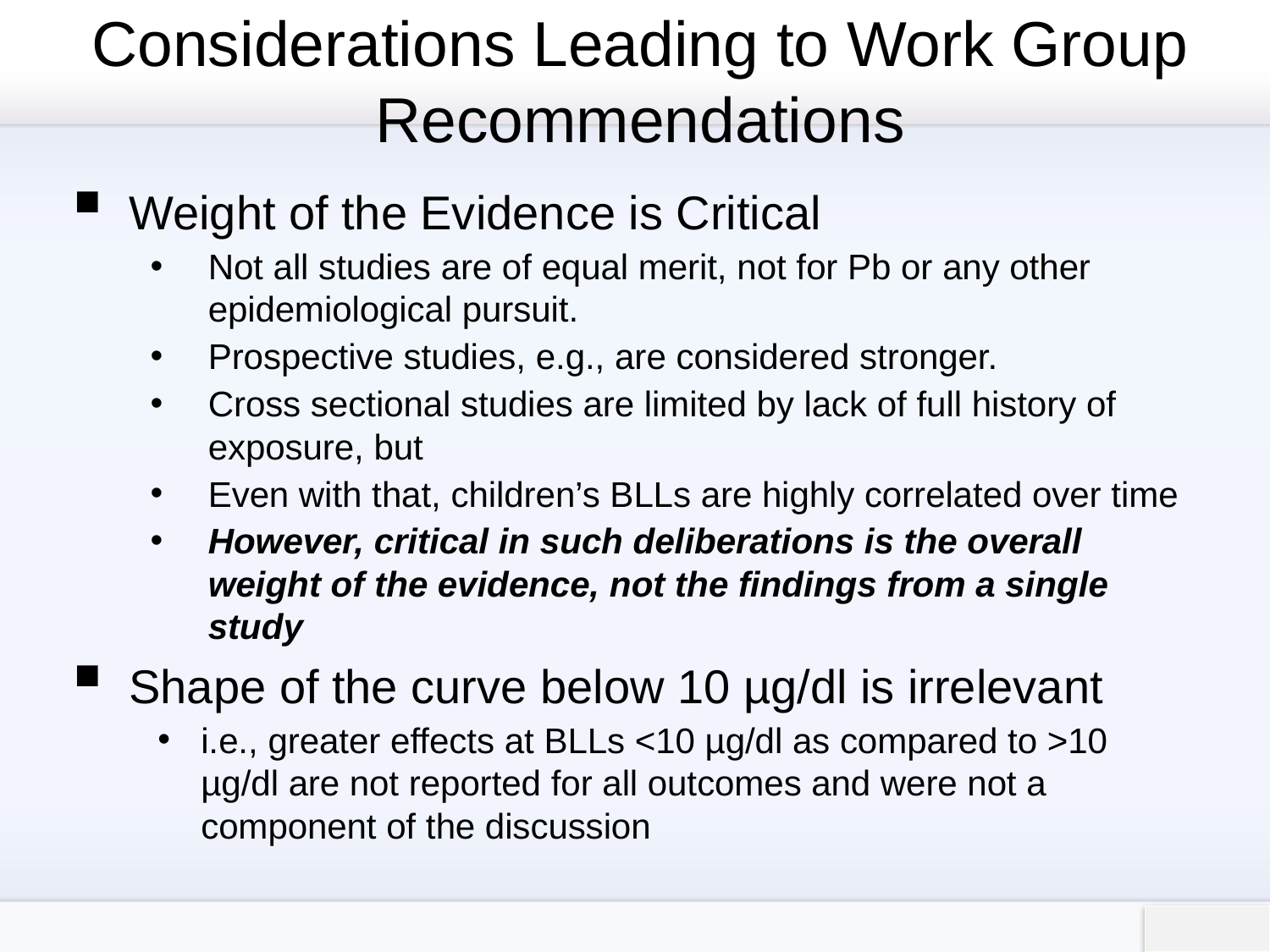

# Considerations Leading to Work Group Recommendations
Weight of the Evidence is Critical
Not all studies are of equal merit, not for Pb or any other epidemiological pursuit.
Prospective studies, e.g., are considered stronger.
Cross sectional studies are limited by lack of full history of exposure, but
Even with that, children’s BLLs are highly correlated over time
However, critical in such deliberations is the overall weight of the evidence, not the findings from a single study
Shape of the curve below 10 µg/dl is irrelevant
i.e., greater effects at BLLs <10 µg/dl as compared to >10 µg/dl are not reported for all outcomes and were not a component of the discussion